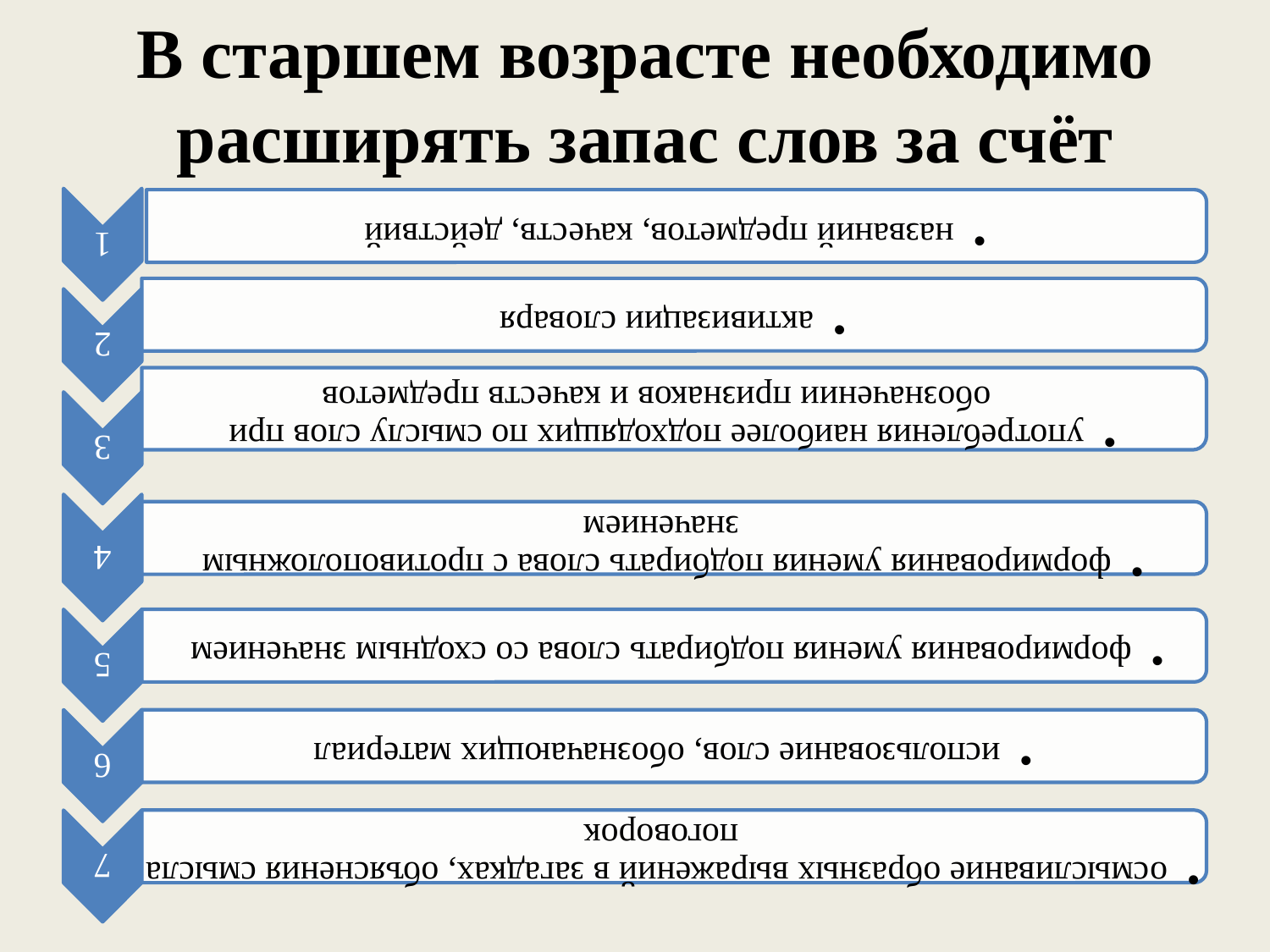

# В старшем возрасте необходимо расширять запас слов за счёт
1
названий предметов, качеств, действий
2
активизации словаря
3
употребления наиболее подходящих по смыслу слов при обозначении признаков и качеств предметов
4
формирования умения подбирать слова с противоположным значением
5
формирования умения подбирать слова со сходным значением
6
использование слов, обозначающих материал
7
осмысливание образных выражений в загадках, объяснения смысла поговорок
14